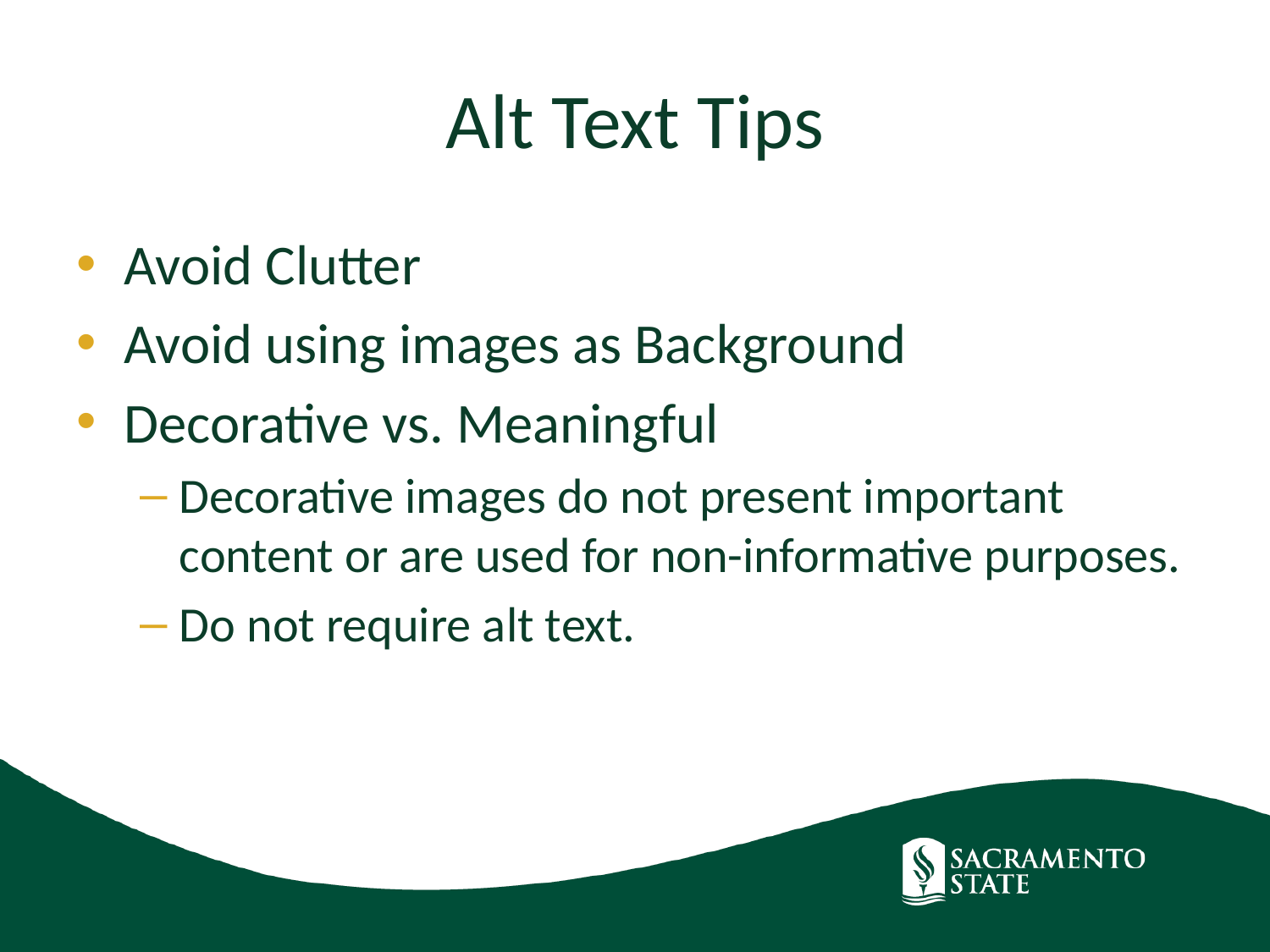

# Alt Text Tips
Avoid Clutter
Avoid using images as Background
Decorative vs. Meaningful
Decorative images do not present important content or are used for non-informative purposes.
Do not require alt text.